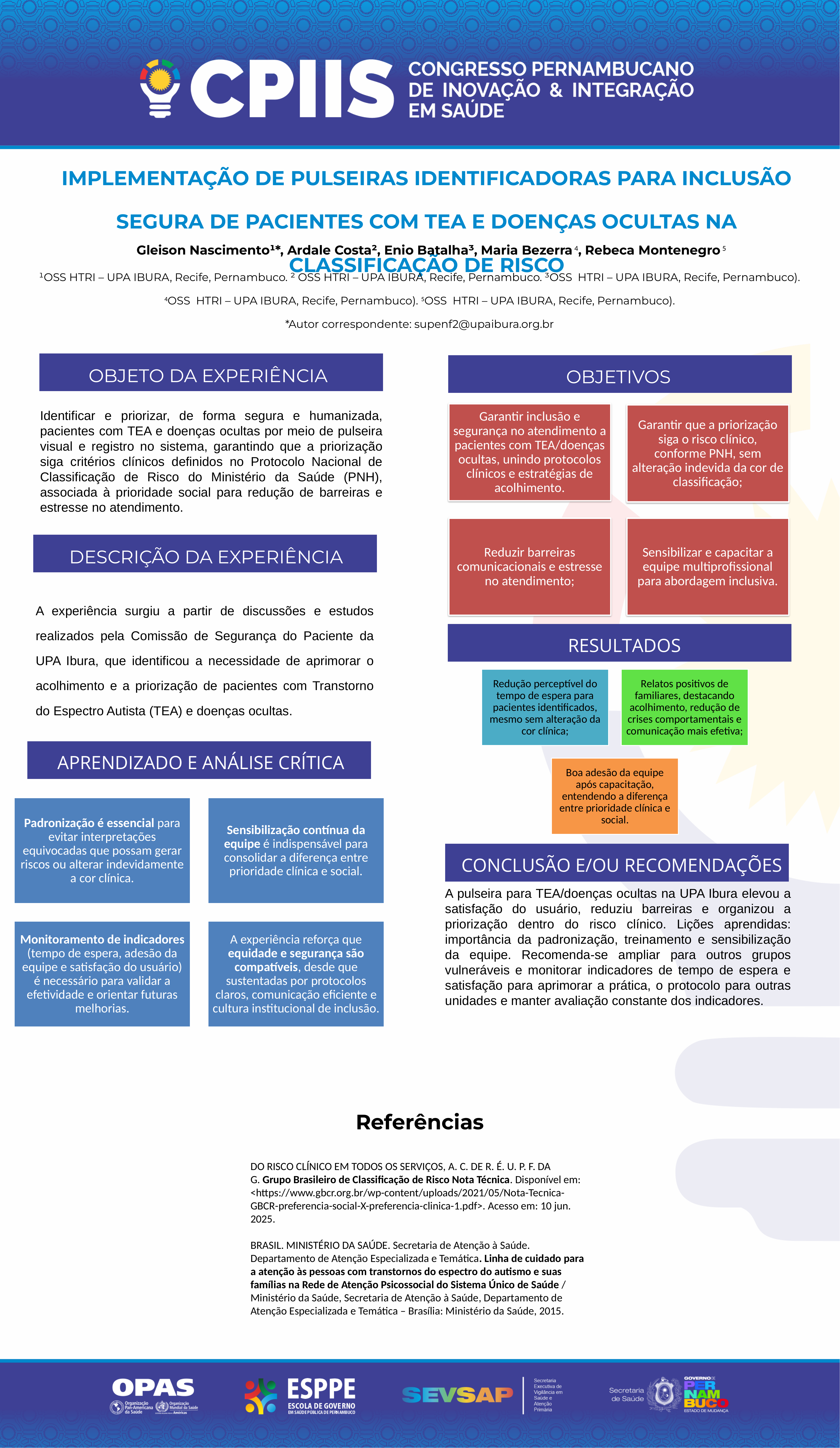

IMPLEMENTAÇÃO DE PULSEIRAS IDENTIFICADORAS PARA INCLUSÃO SEGURA DE PACIENTES COM TEA E DOENÇAS OCULTAS NA CLASSIFICAÇÃO DE RISCO
 Gleison Nascimento¹*, Ardale Costa², Enio Batalha³, Maria Bezerra 4, Rebeca Montenegro 5
¹OSS HTRI – UPA IBURA, Recife, Pernambuco. ² OSS HTRI – UPA IBURA, Recife, Pernambuco. ³OSS  HTRI – UPA IBURA, Recife, Pernambuco). 4OSS  HTRI – UPA IBURA, Recife, Pernambuco). 5OSS  HTRI – UPA IBURA, Recife, Pernambuco).
*Autor correspondente: supenf2@upaibura.org.br

OBJETO DA EXPERIÊNCIA
OBJETIVOS

Garantir inclusão e segurança no atendimento a pacientes com TEA/doenças ocultas, unindo protocolos clínicos e estratégias de acolhimento.
Garantir que a priorização siga o risco clínico, conforme PNH, sem alteração indevida da cor de classificação;
Reduzir barreiras comunicacionais e estresse no atendimento;
Sensibilizar e capacitar a equipe multiprofissional para abordagem inclusiva.
Identificar e priorizar, de forma segura e humanizada, pacientes com TEA e doenças ocultas por meio de pulseira visual e registro no sistema, garantindo que a priorização siga critérios clínicos definidos no Protocolo Nacional de Classificação de Risco do Ministério da Saúde (PNH), associada à prioridade social para redução de barreiras e estresse no atendimento.

DESCRIÇÃO DA EXPERIÊNCIA
A experiência surgiu a partir de discussões e estudos realizados pela Comissão de Segurança do Paciente da UPA Ibura, que identificou a necessidade de aprimorar o acolhimento e a priorização de pacientes com Transtorno do Espectro Autista (TEA) e doenças ocultas.

RESULTADOS
Redução perceptível do tempo de espera para pacientes identificados, mesmo sem alteração da cor clínica;
Relatos positivos de familiares, destacando acolhimento, redução de crises comportamentais e comunicação mais efetiva;
Boa adesão da equipe após capacitação, entendendo a diferença entre prioridade clínica e social.

APRENDIZADO E ANÁLISE CRÍTICA
Padronização é essencial para evitar interpretações equivocadas que possam gerar riscos ou alterar indevidamente a cor clínica.
Sensibilização contínua da equipe é indispensável para consolidar a diferença entre prioridade clínica e social.
Monitoramento de indicadores (tempo de espera, adesão da equipe e satisfação do usuário) é necessário para validar a efetividade e orientar futuras melhorias.
A experiência reforça que equidade e segurança são compatíveis, desde que sustentadas por protocolos claros, comunicação eficiente e cultura institucional de inclusão.

CONCLUSÃO E/OU RECOMENDAÇÕES
A pulseira para TEA/doenças ocultas na UPA Ibura elevou a satisfação do usuário, reduziu barreiras e organizou a priorização dentro do risco clínico. Lições aprendidas: importância da padronização, treinamento e sensibilização da equipe. Recomenda-se ampliar para outros grupos vulneráveis e monitorar indicadores de tempo de espera e satisfação para aprimorar a prática, o protocolo para outras unidades e manter avaliação constante dos indicadores.

Referências
DO RISCO CLÍNICO EM TODOS OS SERVIÇOS, A. C. DE R. É. U. P. F. DA G. Grupo Brasileiro de Classificação de Risco Nota Técnica. Disponível em: <https://www.gbcr.org.br/wp-content/uploads/2021/05/Nota-Tecnica-GBCR-preferencia-social-X-preferencia-clinica-1.pdf>. Acesso em: 10 jun. 2025.

BRASIL. MINISTÉRIO DA SAÚDE. Secretaria de Atenção à Saúde. Departamento de Atenção Especializada e Temática. Linha de cuidado para a atenção às pessoas com transtornos do espectro do autismo e suas famílias na Rede de Atenção Psicossocial do Sistema Único de Saúde / Ministério da Saúde, Secretaria de Atenção à Saúde, Departamento de Atenção Especializada e Temática – Brasília: Ministério da Saúde, 2015.